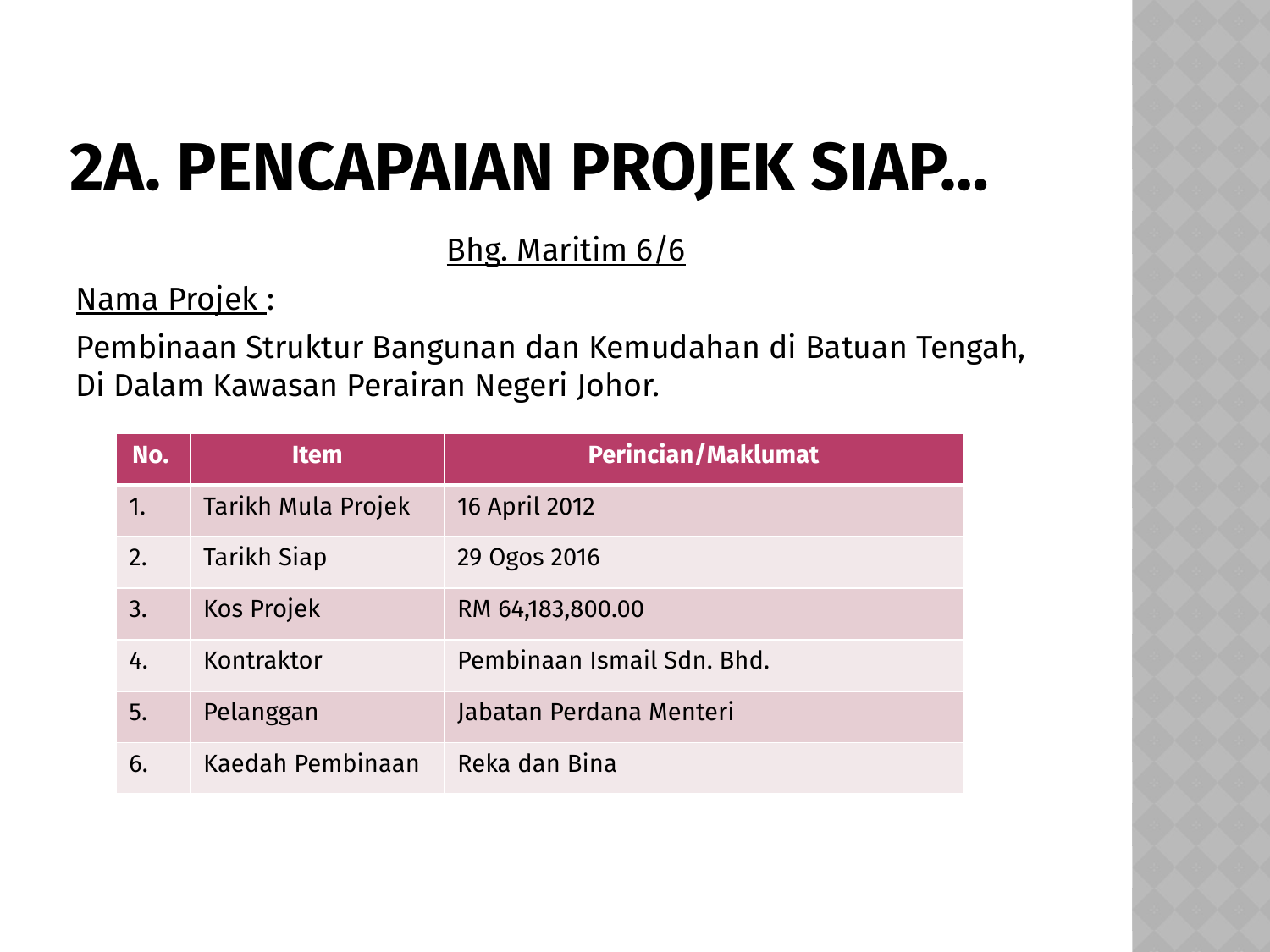

# 2a. PENCAPAIAN PROJEK SIAP…
Bhg. Maritim 6/6
Nama Projek :
Pembinaan Struktur Bangunan dan Kemudahan di Batuan Tengah, Di Dalam Kawasan Perairan Negeri Johor.

| No. | Item | Perincian/Maklumat |
| --- | --- | --- |
| 1. | Tarikh Mula Projek | 16 April 2012 |
| 2. | Tarikh Siap | 29 Ogos 2016 |
| 3. | Kos Projek | RM 64,183,800.00 |
| 4. | Kontraktor | Pembinaan Ismail Sdn. Bhd. |
| 5. | Pelanggan | Jabatan Perdana Menteri |
| 6. | Kaedah Pembinaan | Reka dan Bina |